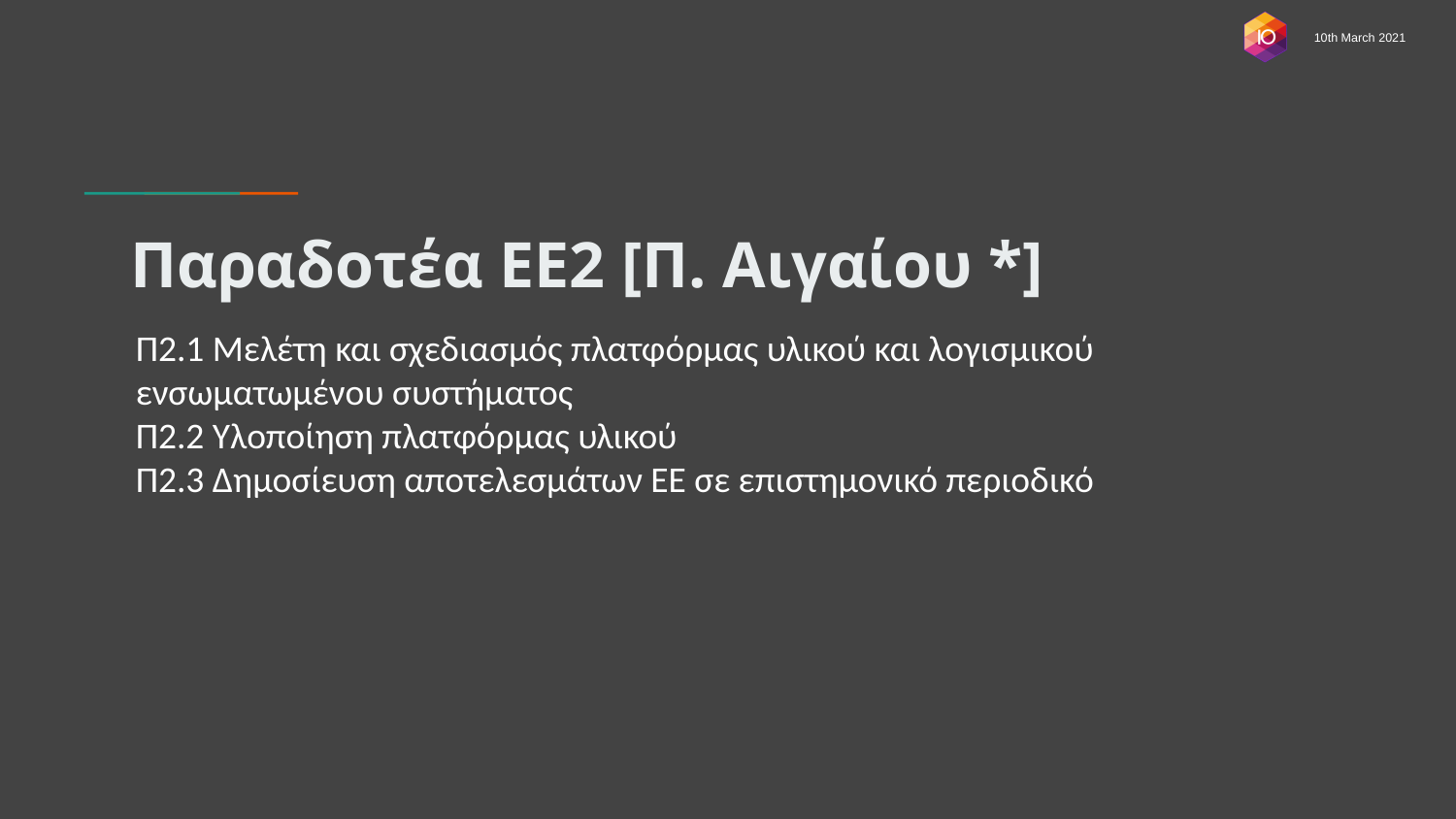

# Παραδοτέα ΕΕ2 [Π. Αιγαίου *]
Π2.1 Μελέτη και σχεδιασμός πλατφόρμας υλικού και λογισμικού ενσωματωμένου συστήματος
Π2.2 Υλοποίηση πλατφόρμας υλικού
Π2.3 Δημοσίευση αποτελεσμάτων ΕΕ σε επιστημονικό περιοδικό